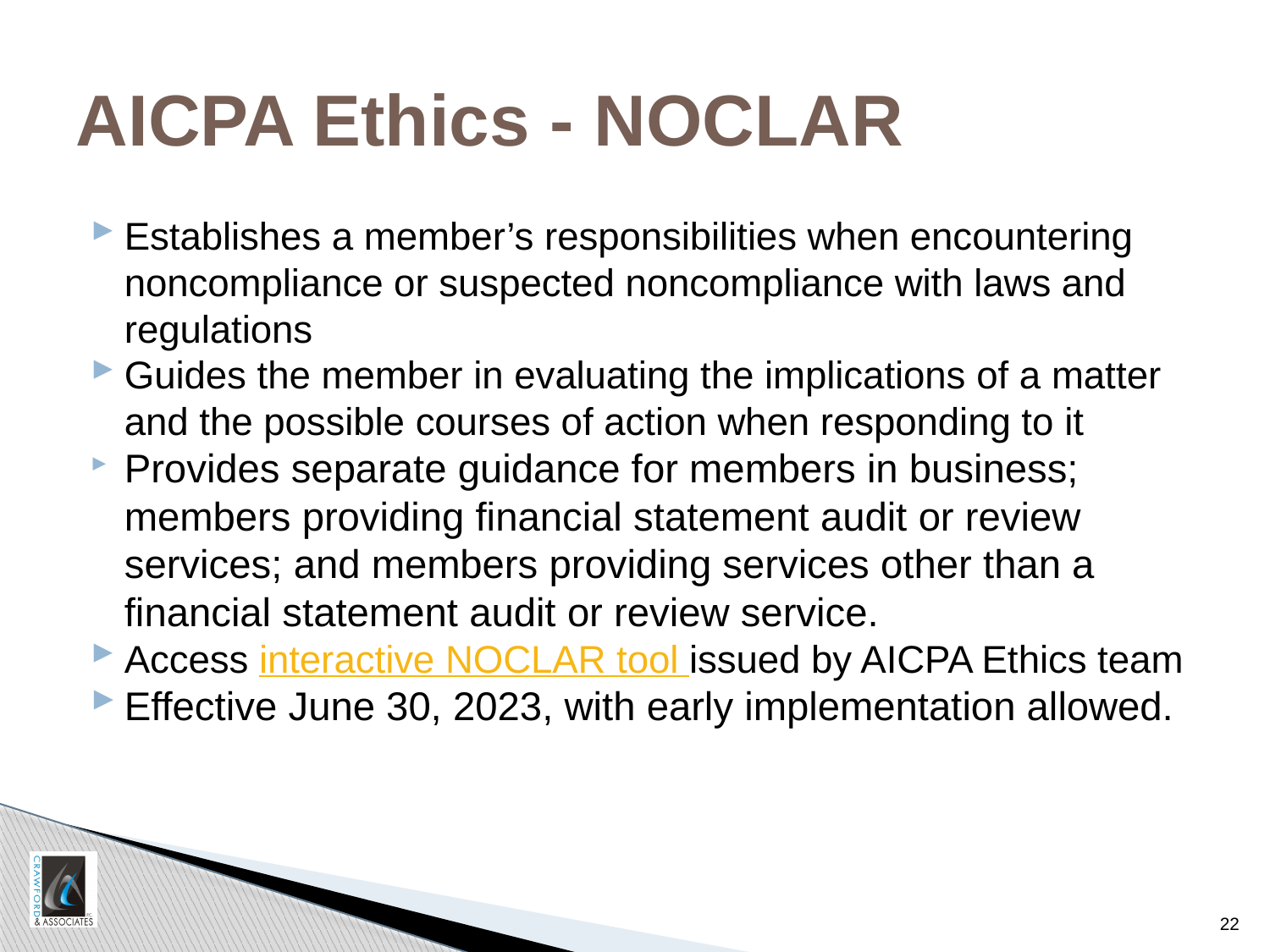

# AICPA Ethics - NOCLAR
Establishes a member’s responsibilities when encountering noncompliance or suspected noncompliance with laws and regulations
Guides the member in evaluating the implications of a matter and the possible courses of action when responding to it
Provides separate guidance for members in business; members providing financial statement audit or review services; and members providing services other than a financial statement audit or review service.
Access interactive NOCLAR tool issued by AICPA Ethics team
Effective June 30, 2023, with early implementation allowed.

22